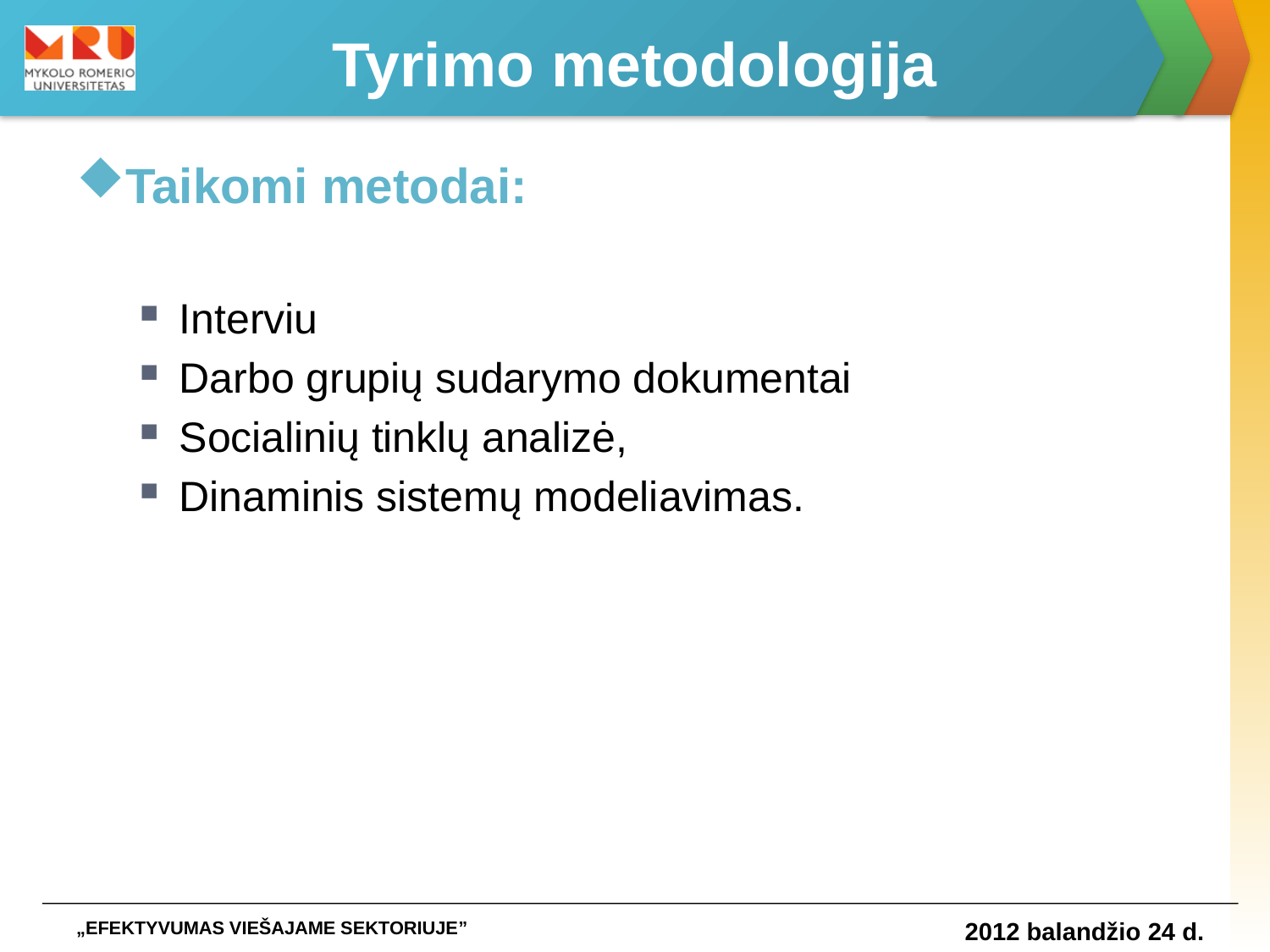

# Tyrimo metodologija
Taikomi metodai:

Interviu
Darbo grupių sudarymo dokumentai
Socialinių tinklų analizė,
Dinaminis sistemų modeliavimas.
„EFEKTYVUMAS VIEŠAJAME SEKTORIUJE”
2012 balandžio 24 d.